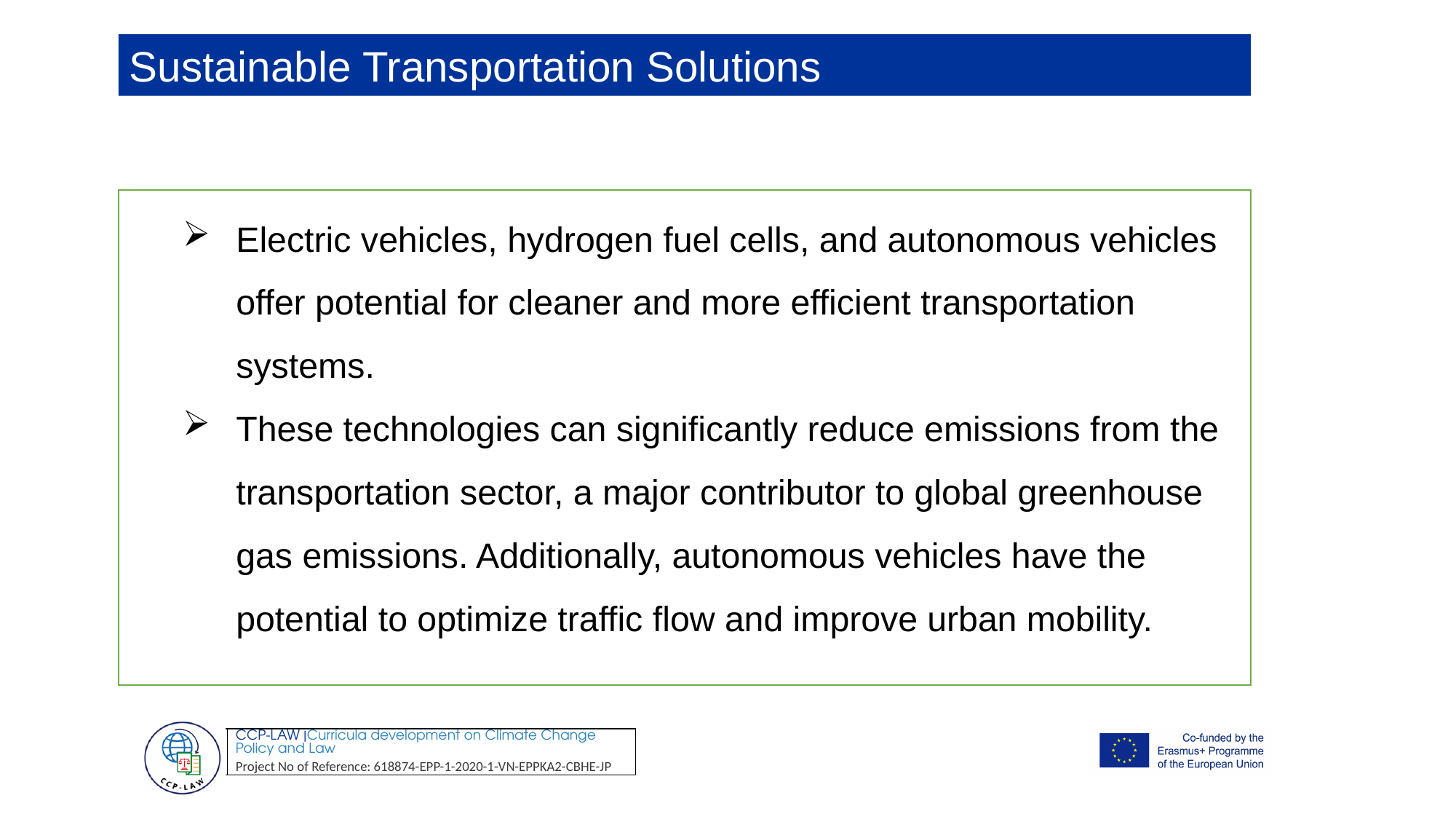

Sustainable Transportation Solutions
Electric vehicles, hydrogen fuel cells, and autonomous vehicles offer potential for cleaner and more efficient transportation systems.
These technologies can significantly reduce emissions from the transportation sector, a major contributor to global greenhouse gas emissions. Additionally, autonomous vehicles have the potential to optimize traffic flow and improve urban mobility.